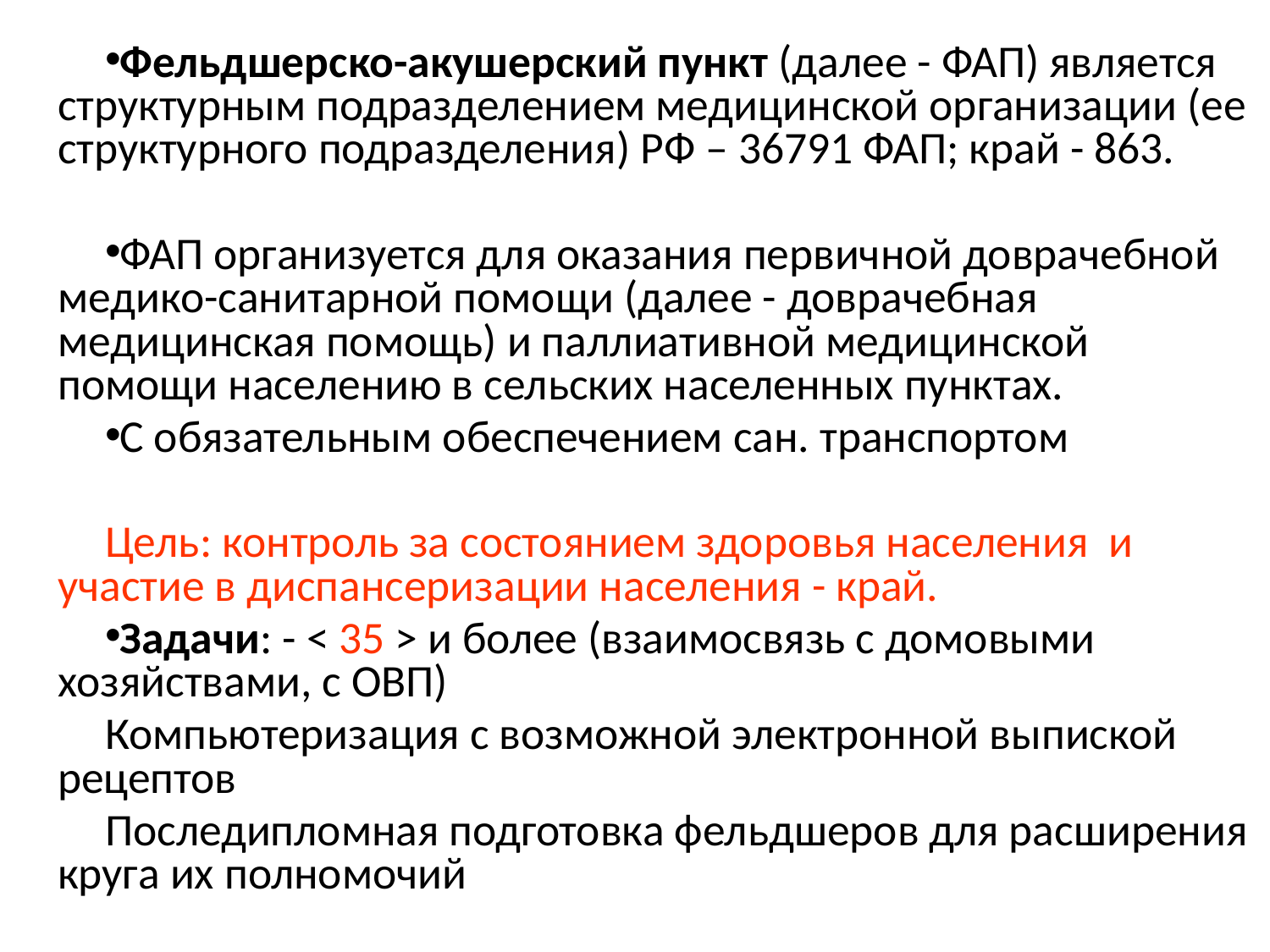

Фельдшерско-акушерский пункт (далее - ФАП) является структурным подразделением медицинской организации (ее структурного подразделения) РФ – 36791 ФАП; край - 863.

ФАП организуется для оказания первичной доврачебной медико-санитарной помощи (далее - доврачебная медицинская помощь) и паллиативной медицинской помощи населению в сельских населенных пунктах.
С обязательным обеспечением сан. транспортом

Цель: контроль за состоянием здоровья населения  и участие в диспансеризации населения - край.
Задачи: - < 35 > и более (взаимосвязь с домовыми хозяйствами, с ОВП)
Компьютеризация с возможной электронной выпиской рецептов
Последипломная подготовка фельдшеров для расширения круга их полномочий